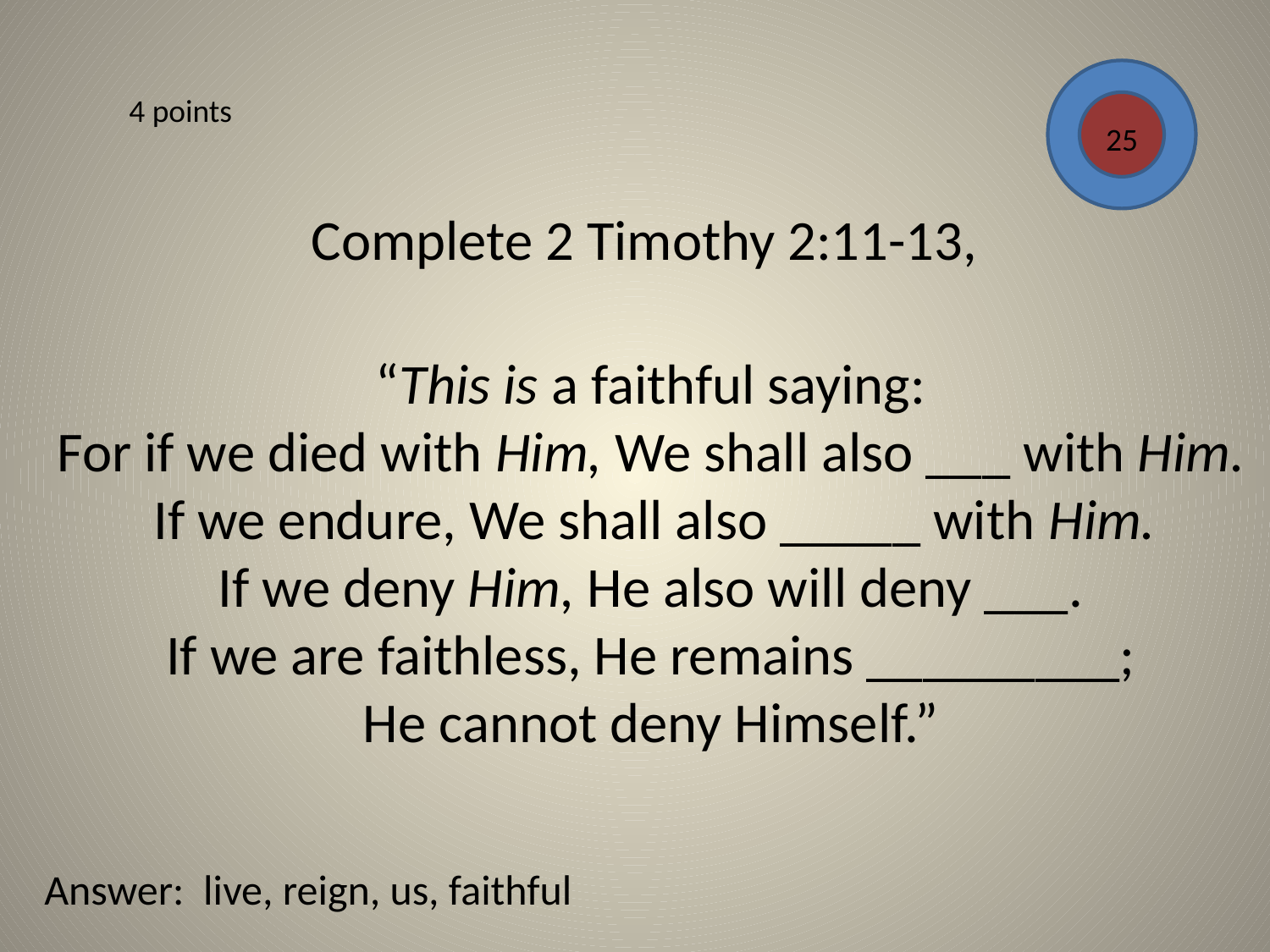

4 points

25
# Complete 2 Timothy 2:11-13, “This is a faithful saying: For if we died with Him, We shall also ___ with Him.  If we endure, We shall also _____ with Him. If we deny Him, He also will deny ___. If we are faithless, He remains _________; He cannot deny Himself.”
Answer:  live, reign, us, faithful